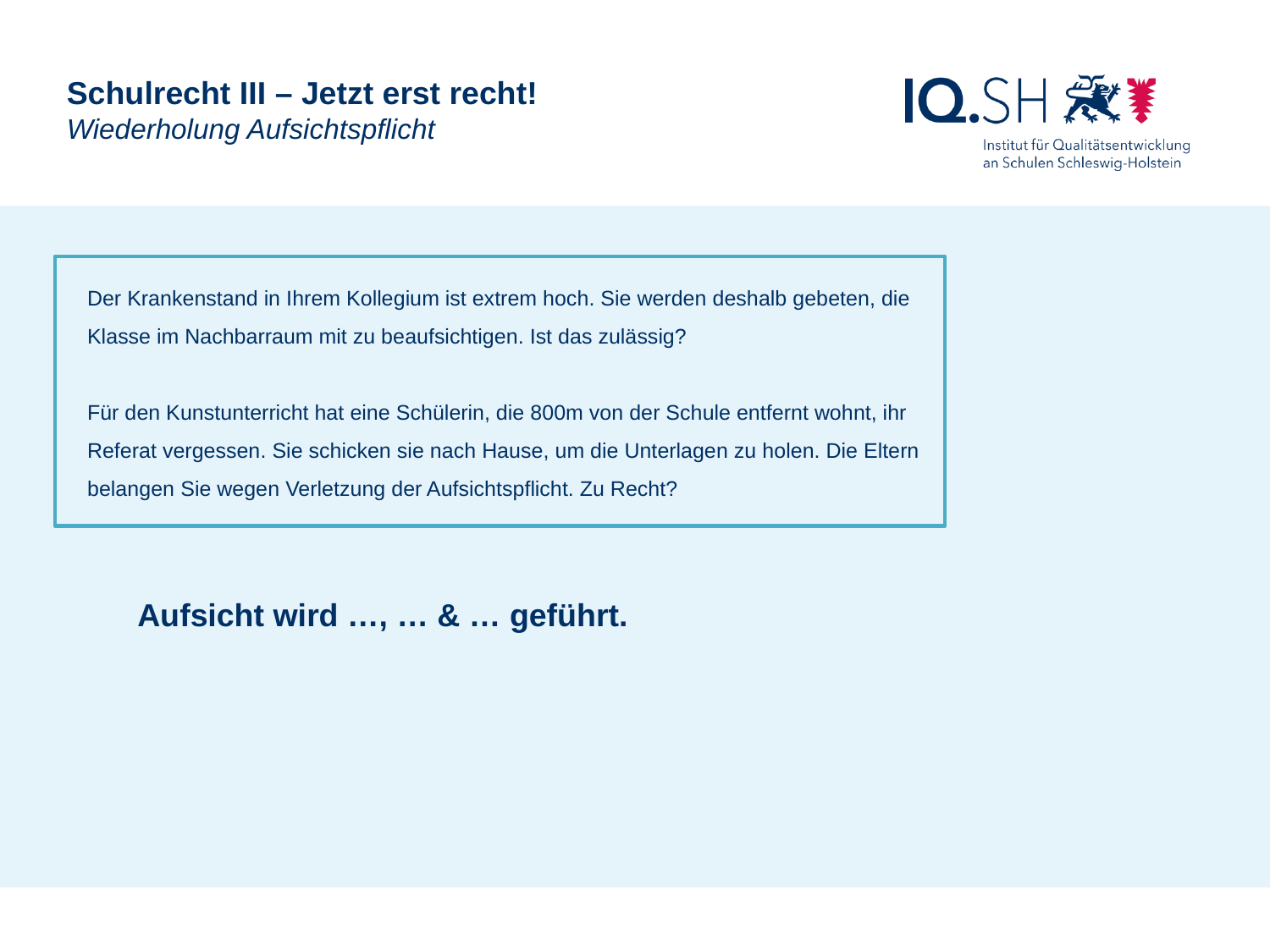

Schulrecht III – Jetzt erst recht!
Wiederholung Aufsichtspflicht

Der Krankenstand in Ihrem Kollegium ist extrem hoch. Sie werden deshalb gebeten, die Klasse im Nachbarraum mit zu beaufsichtigen. Ist das zulässig?

Für den Kunstunterricht hat eine Schülerin, die 800m von der Schule entfernt wohnt, ihr Referat vergessen. Sie schicken sie nach Hause, um die Unterlagen zu holen. Die Eltern belangen Sie wegen Verletzung der Aufsichtspflicht. Zu Recht?
Aufsicht wird …, … & … geführt.

Schulrecht Gym/GemS, Sebastian Marcks, Kronshagen, 9.11.2016